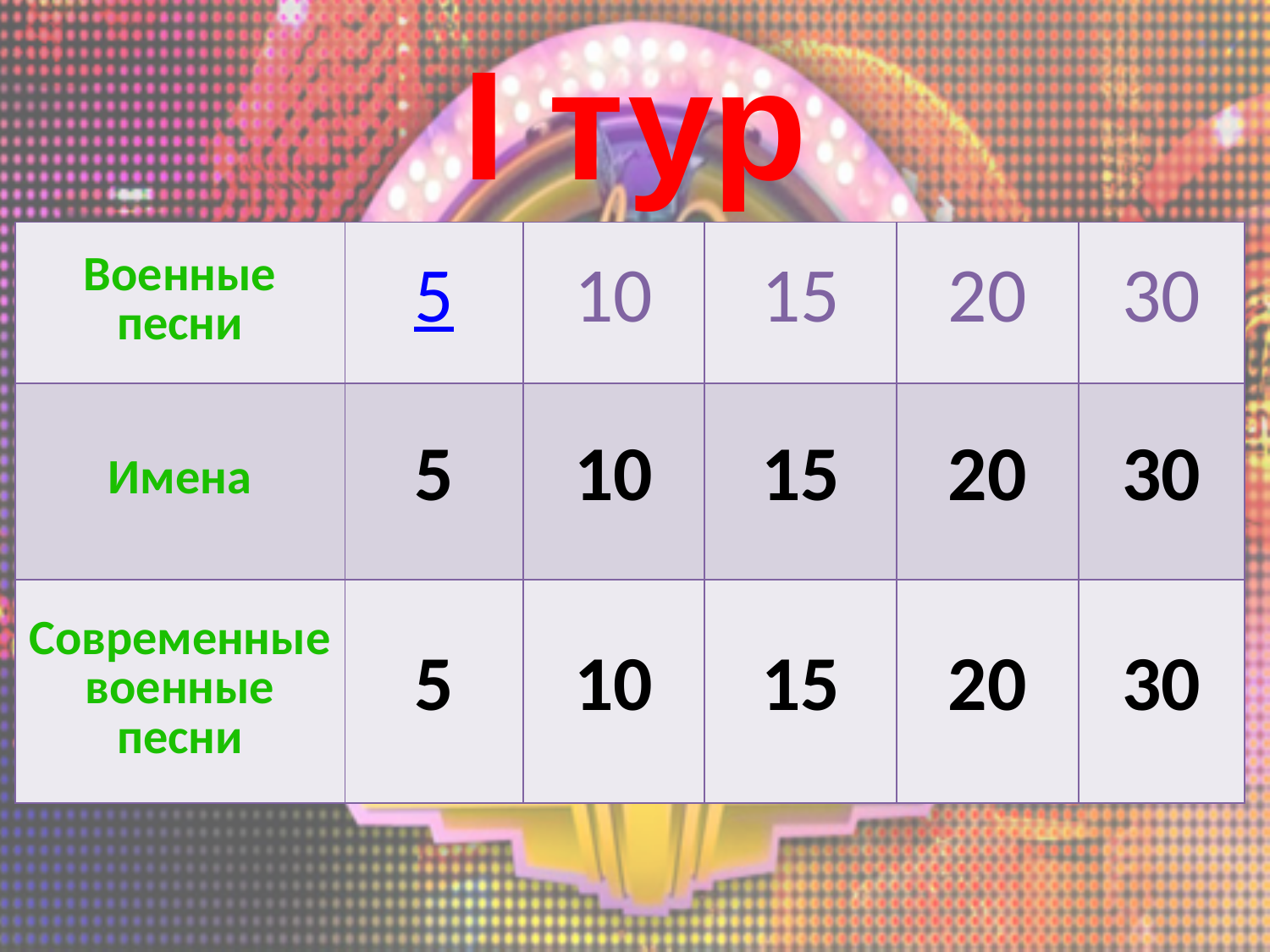

# I тур
| Военные песни | 5 | 10 | 15 | 20 | 30 |
| --- | --- | --- | --- | --- | --- |
| Имена | 5 | 10 | 15 | 20 | 30 |
| Современные военные песни | 5 | 10 | 15 | 20 | 30 |